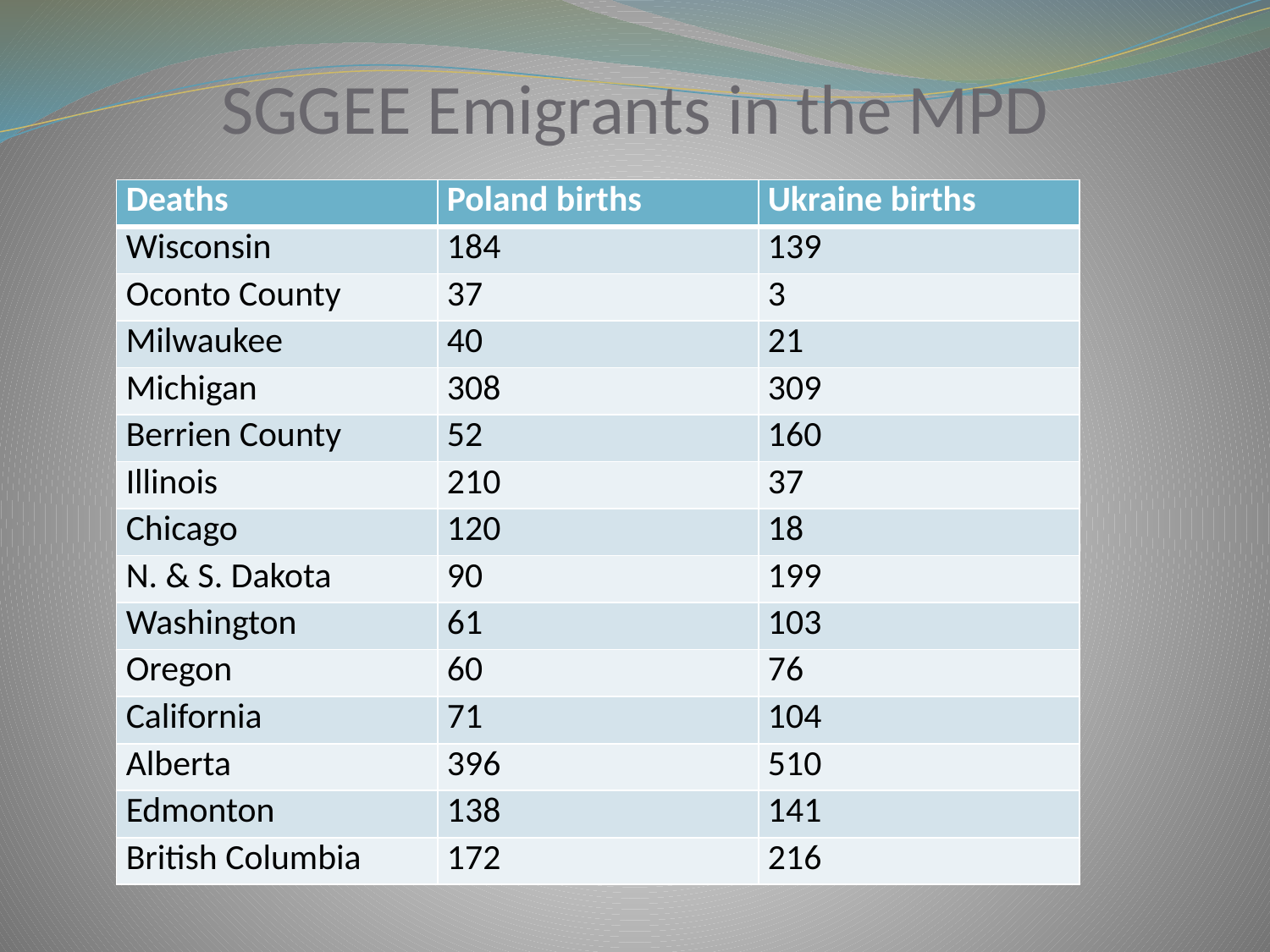

# SGGEE Emigrants in the MPD
| Deaths | Poland births | Ukraine births |
| --- | --- | --- |
| Wisconsin | 184 | 139 |
| Oconto County | 37 | 3 |
| Milwaukee | 40 | 21 |
| Michigan | 308 | 309 |
| Berrien County | 52 | 160 |
| Illinois | 210 | 37 |
| Chicago | 120 | 18 |
| N. & S. Dakota | 90 | 199 |
| Washington | 61 | 103 |
| Oregon | 60 | 76 |
| California | 71 | 104 |
| Alberta | 396 | 510 |
| Edmonton | 138 | 141 |
| British Columbia | 172 | 216 |